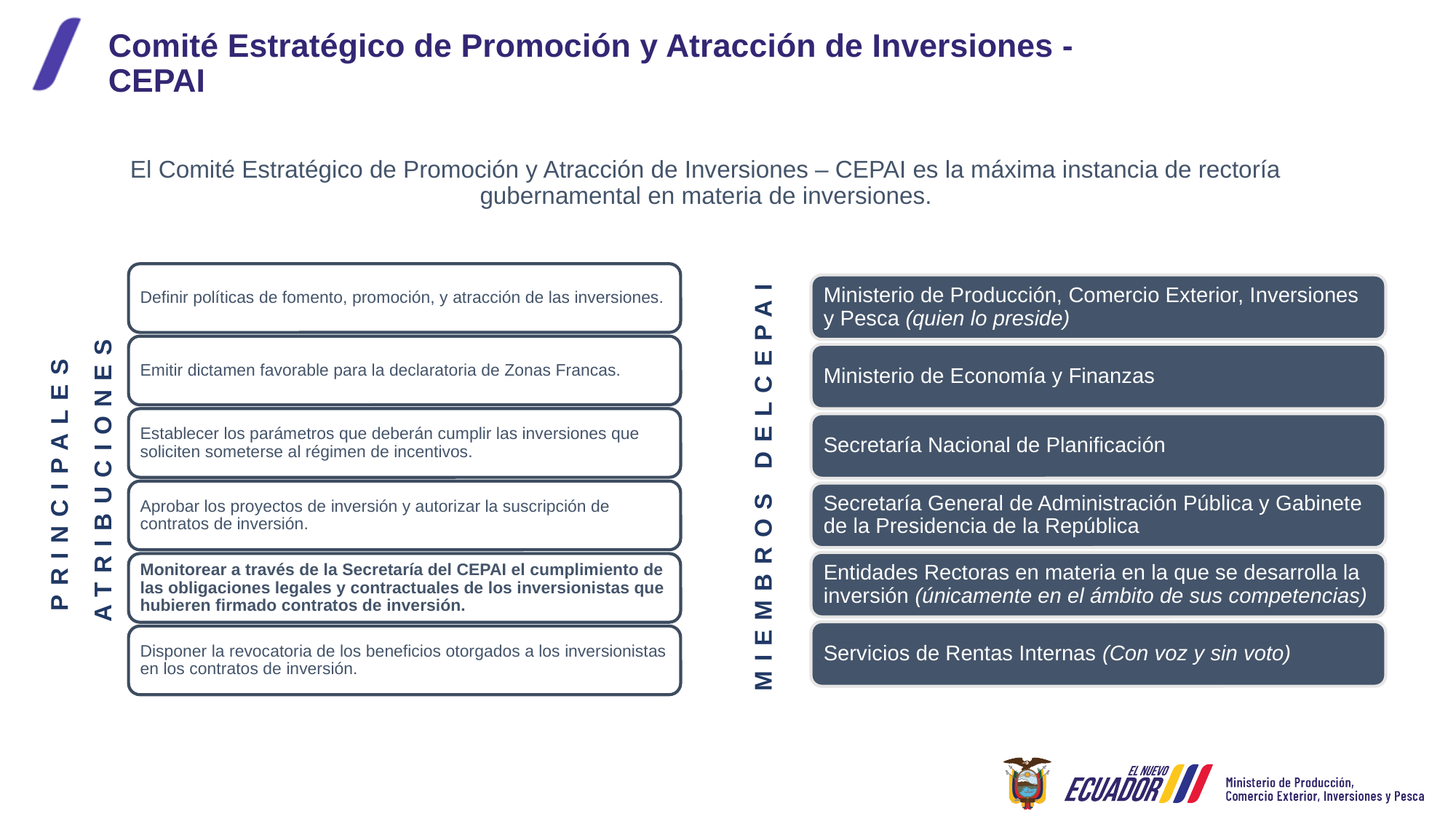

# Comité Estratégico de Promoción y Atracción de Inversiones - CEPAI
El Comité Estratégico de Promoción y Atracción de Inversiones – CEPAI es la máxima instancia de rectoría gubernamental en materia de inversiones.
Definir políticas de fomento, promoción, y atracción de las inversiones.
Emitir dictamen favorable para la declaratoria de Zonas Francas.
Establecer los parámetros que deberán cumplir las inversiones que soliciten someterse al régimen de incentivos.
Aprobar los proyectos de inversión y autorizar la suscripción de contratos de inversión.
Monitorear a través de la Secretaría del CEPAI el cumplimiento de las obligaciones legales y contractuales de los inversionistas que hubieren firmado contratos de inversión.
Disponer la revocatoria de los beneficios otorgados a los inversionistas en los contratos de inversión.
Ministerio de Producción, Comercio Exterior, Inversiones y Pesca (quien lo preside)
Ministerio de Economía y Finanzas
Secretaría Nacional de Planificación
Secretaría General de Administración Pública y Gabinete de la Presidencia de la República
Entidades Rectoras en materia en la que se desarrolla la inversión (únicamente en el ámbito de sus competencias)
Servicios de Rentas Internas (Con voz y sin voto)
PRINCIPALES ATRIBUCIONES
MIEMBROS DELCEPAI